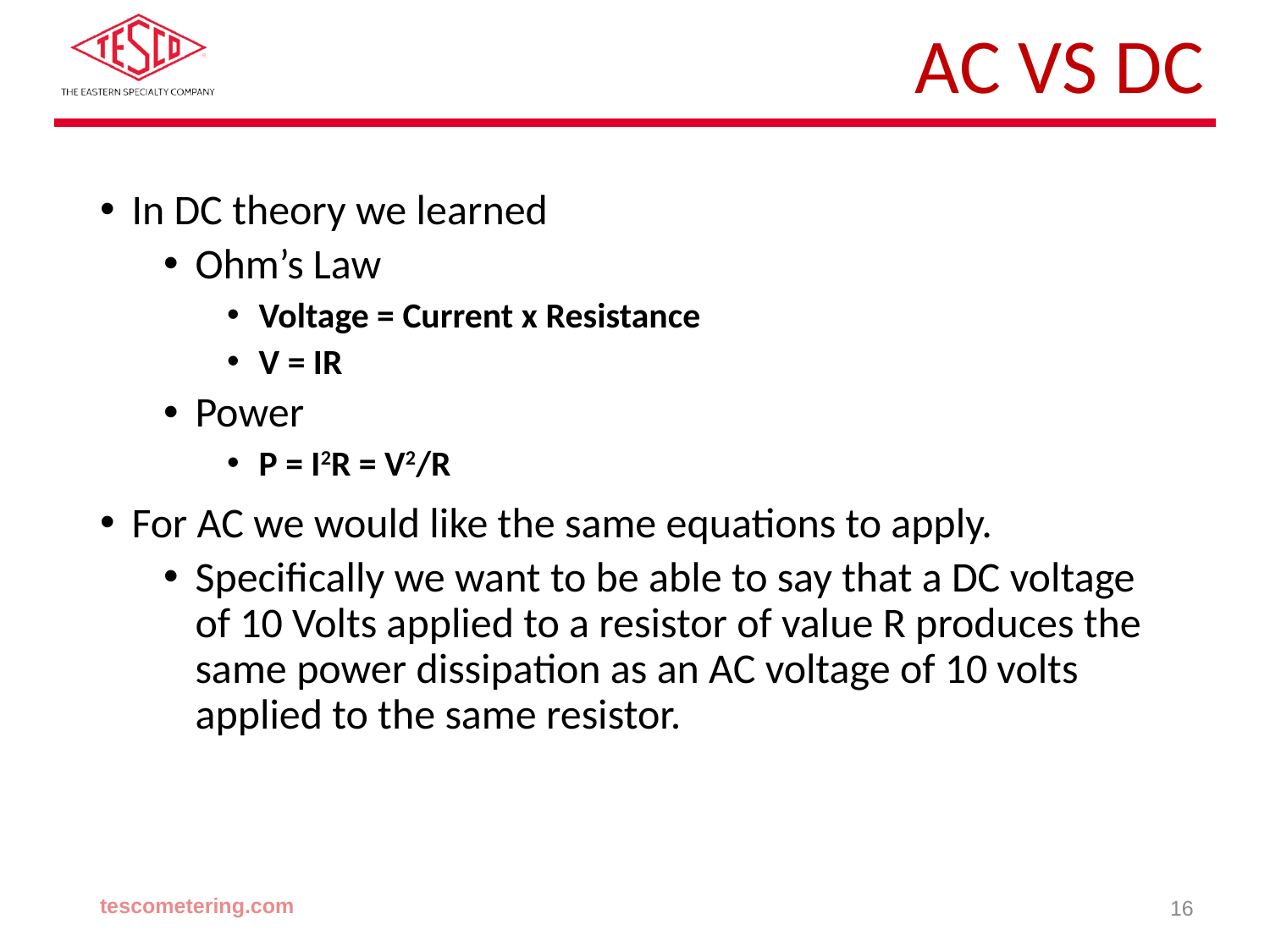

# AC vs DC
In DC theory we learned
Ohm’s Law
Voltage = Current x Resistance
V = IR
Power
P = I2R = V2/R
For AC we would like the same equations to apply.
Specifically we want to be able to say that a DC voltage of 10 Volts applied to a resistor of value R produces the same power dissipation as an AC voltage of 10 volts applied to the same resistor.
tescometering.com